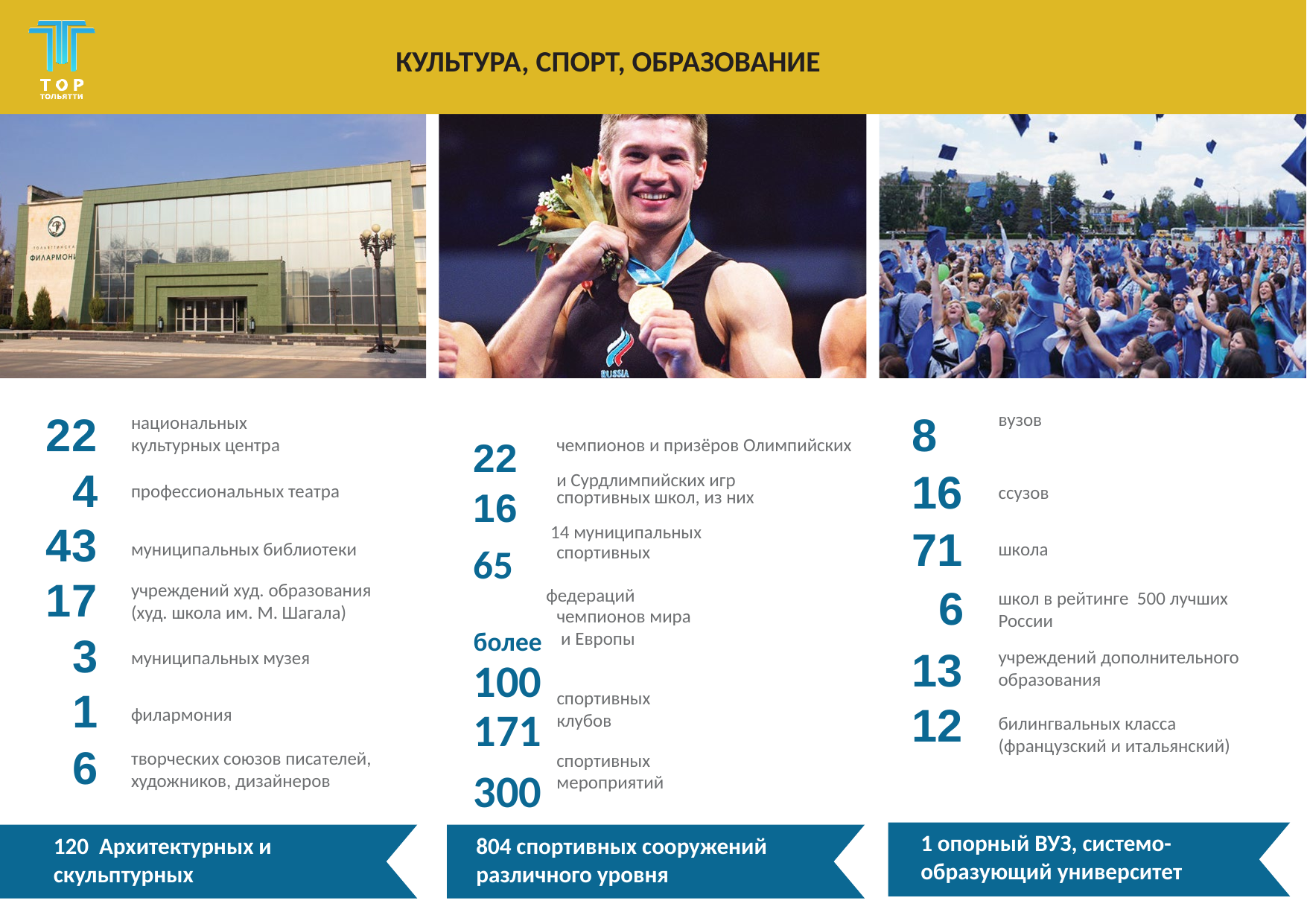

КУЛЬТУРА, СПОРТ, ОБРАЗОВАНИЕ

22	чемпионов и призёров Олимпийских  и Сурдлимпийских игр
16	спортивных школ, из них
                  14 муниципальных
65	спортивных
                 федераций

более
100
171
300
22
4
43
17
3
1
6
8
16
71
6
1312
вузов
национальных  культурных центра
профессиональных театра
ссузов
муниципальных библиотеки
школа
учреждений худ. образования  (худ. школа им. М. Шагала)
школ в рейтинге  500 лучших России
учреждений дополнительного  образования
чемпионов мира  и Европы
муниципальных музея
спортивных  клубов
филармония
билингвальных класса  (французский и итальянский)
творческих союзов писателей,  художников, дизайнеров
спортивных  мероприятий

1 опорный ВУЗ, системо-  образующий университет
120  Архитектурных и скульптурных  памятников
804 спортивных сооружений  различного уровня